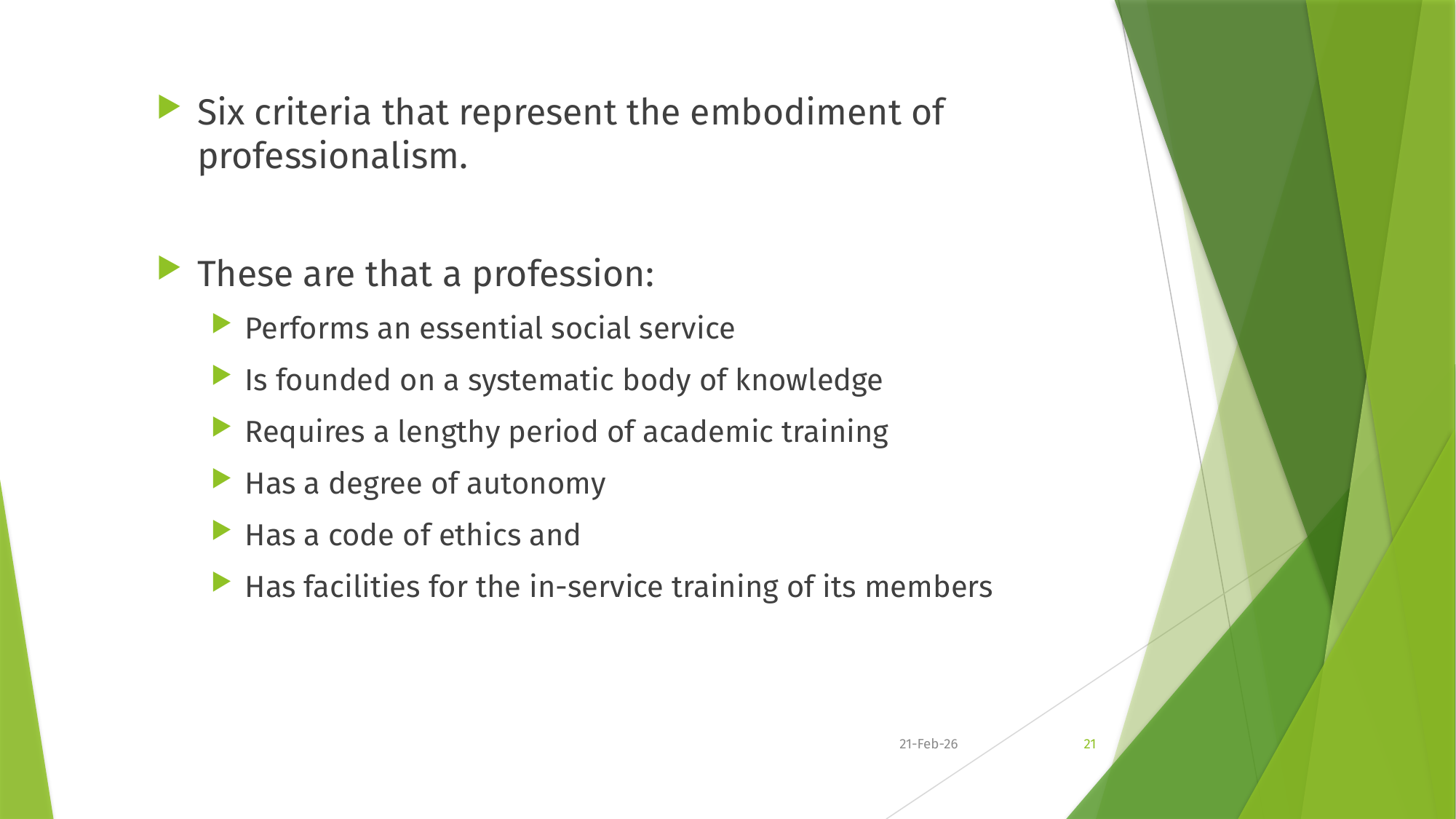

Six criteria that represent the embodiment of professionalism.

These are that a profession:
Performs an essential social service
Is founded on a systematic body of knowledge
Requires a lengthy period of academic training
Has a degree of autonomy
Has a code of ethics and
Has facilities for the in-service training of its members

21-Feb-26
21